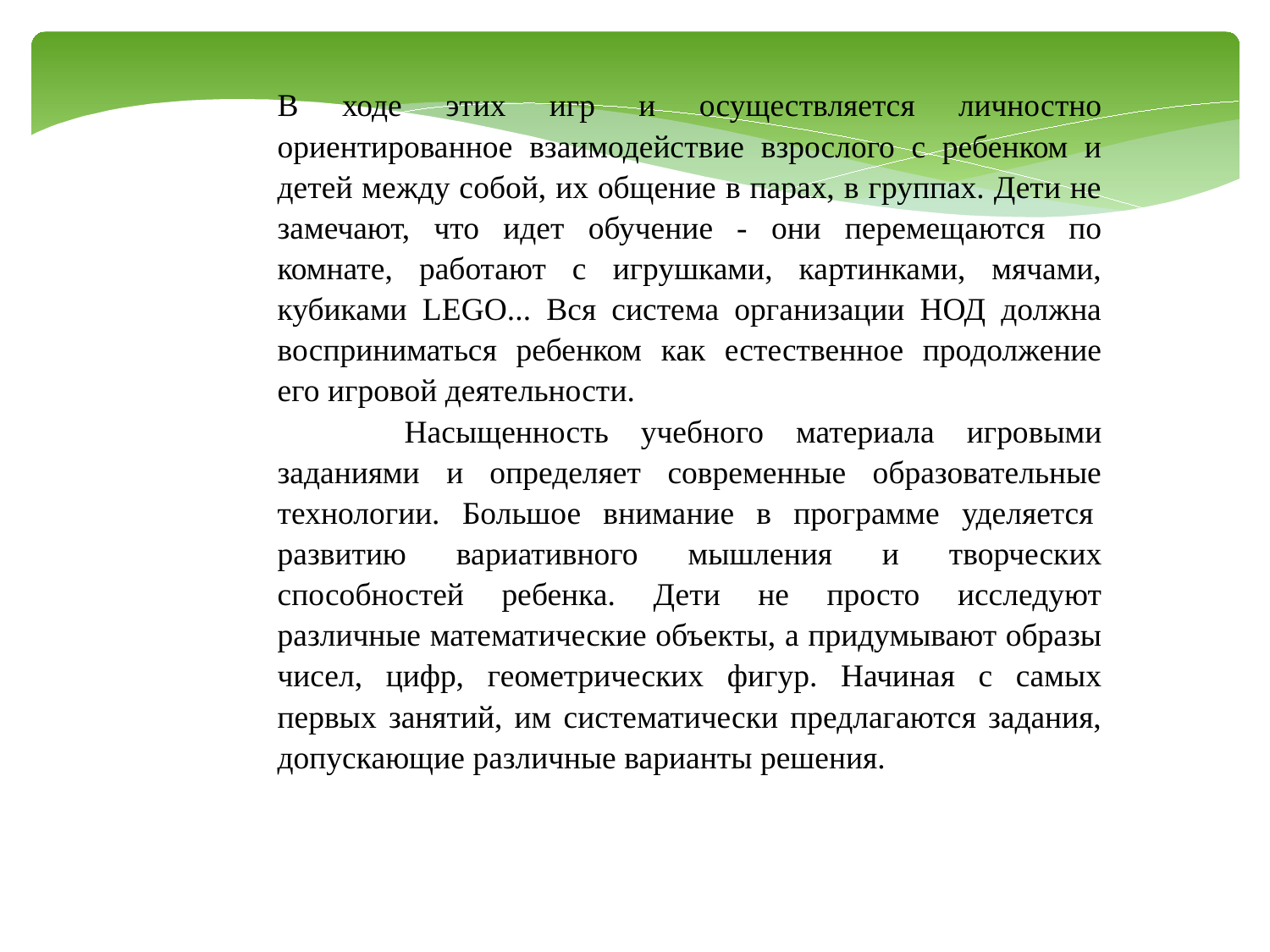

В ходе этих игр и осуществляется личностно ориентированное взаимодействие взрослого с ребенком и детей между собой, их общение в парах, в группах. Дети не замечают, что идет обучение - они перемещаются по комнате, работают с игрушками, картинками, мячами, кубиками LEGO... Вся система организации НОД должна восприниматься ребенком как естественное продолжение его игровой деятельности.
	Насыщенность учебного материала игровыми заданиями и определяет современные образовательные технологии. Большое внимание в программе уделяется  развитию вариативного мышления и творческих способностей ребенка. Дети не просто исследуют различные математические объекты, а придумывают образы чисел, цифр, геометрических фигур. Начиная с самых первых занятий, им систематически предлагаются задания, допускающие различные варианты решения.